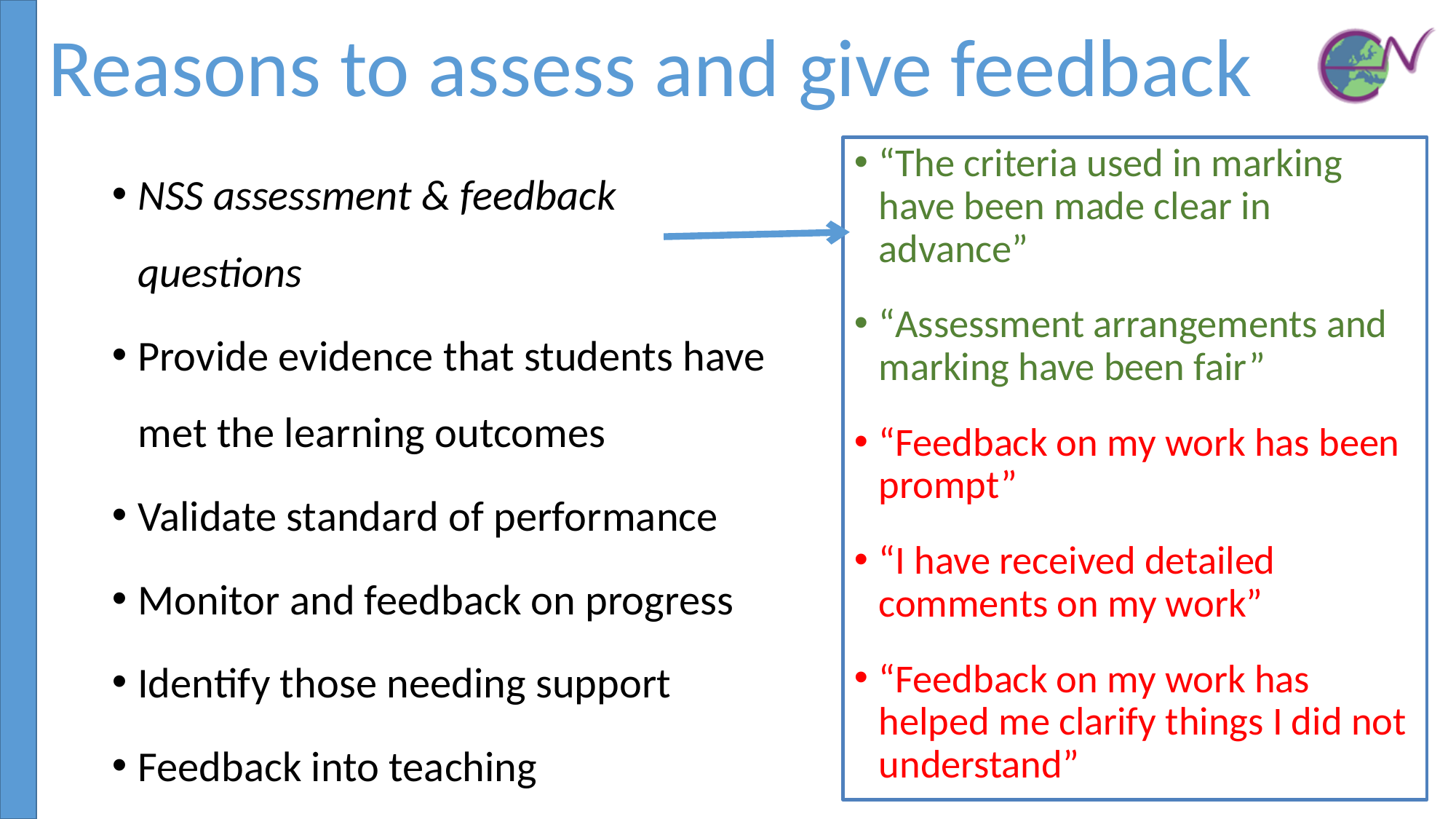

# Reasons to assess and give feedback
NSS assessment & feedback questions
Provide evidence that students have met the learning outcomes
Validate standard of performance
Monitor and feedback on progress
Identify those needing support
Feedback into teaching
“The criteria used in marking have been made clear in advance”
“Assessment arrangements and marking have been fair”
“Feedback on my work has been prompt”
“I have received detailed comments on my work”
“Feedback on my work has helped me clarify things I did not understand”